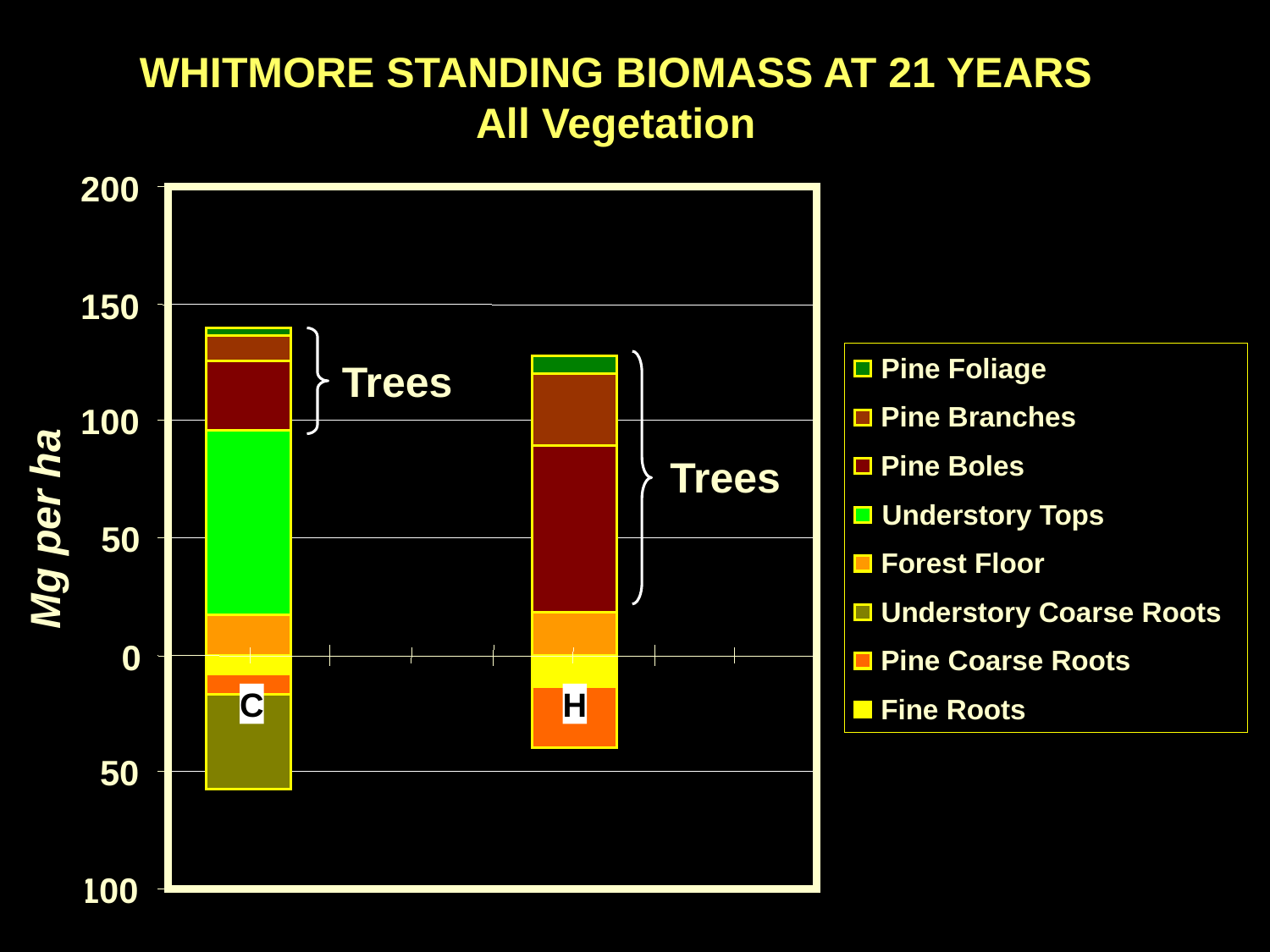

WHITMORE STANDING BIOMASS AT 21 YEARS
All Vegetation

200

150

Pine Foliage

100
Pine Branches

Pine Boles

Understory Tops
Mg per ha

50

Forest Floor

Understory Coarse Roots

0
Pine Coarse Roots

C
H

Fine Roots

-50

-100

Trees

Trees